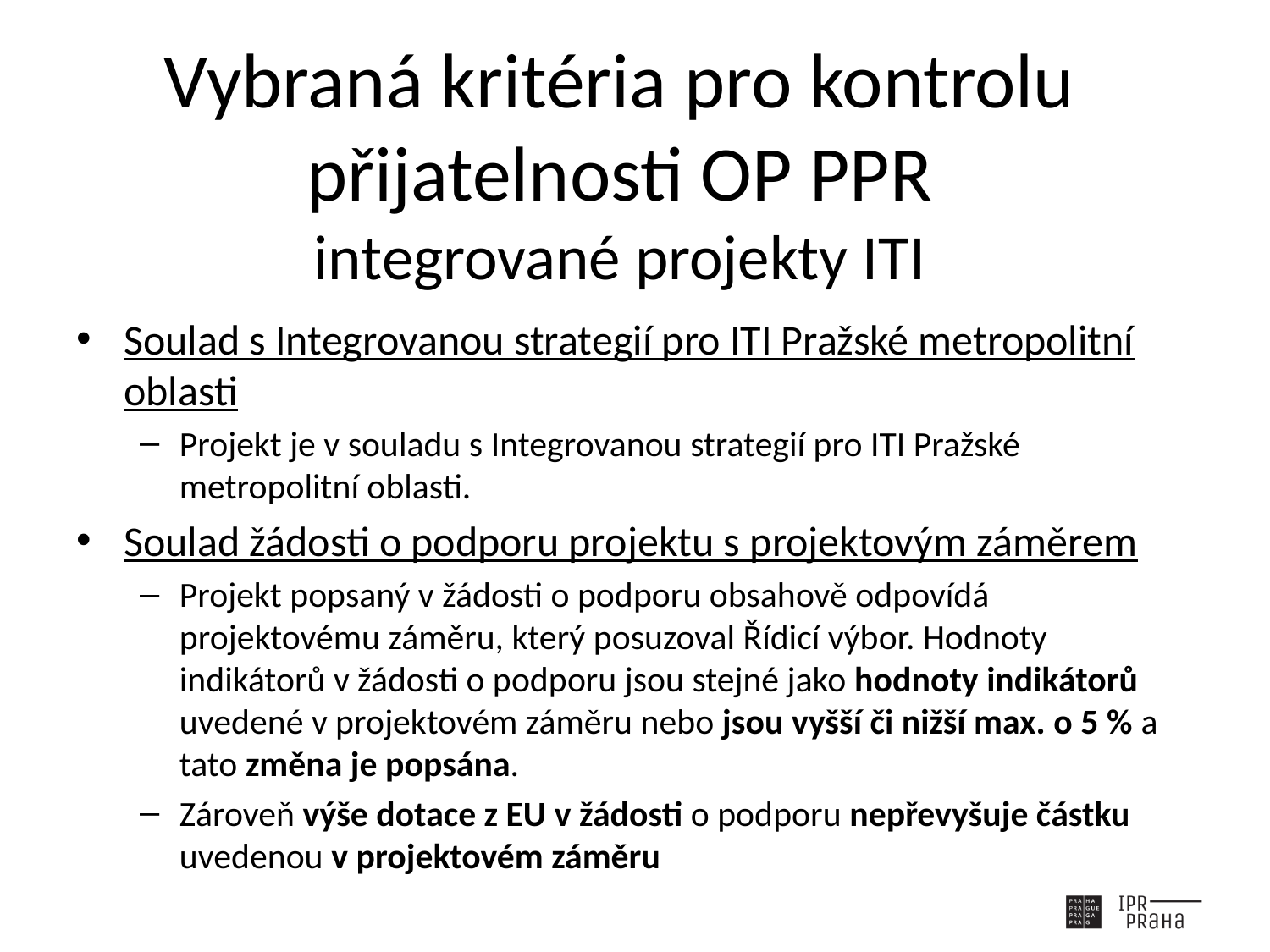

# Vybraná kritéria pro kontrolu přijatelnosti OP PPR integrované projekty ITI
Soulad s Integrovanou strategií pro ITI Pražské metropolitní oblasti
Projekt je v souladu s Integrovanou strategií pro ITI Pražské metropolitní oblasti.
Soulad žádosti o podporu projektu s projektovým záměrem
Projekt popsaný v žádosti o podporu obsahově odpovídá projektovému záměru, který posuzoval Řídicí výbor. Hodnoty indikátorů v žádosti o podporu jsou stejné jako hodnoty indikátorů uvedené v projektovém záměru nebo jsou vyšší či nižší max. o 5 % a tato změna je popsána.
Zároveň výše dotace z EU v žádosti o podporu nepřevyšuje částku uvedenou v projektovém záměru